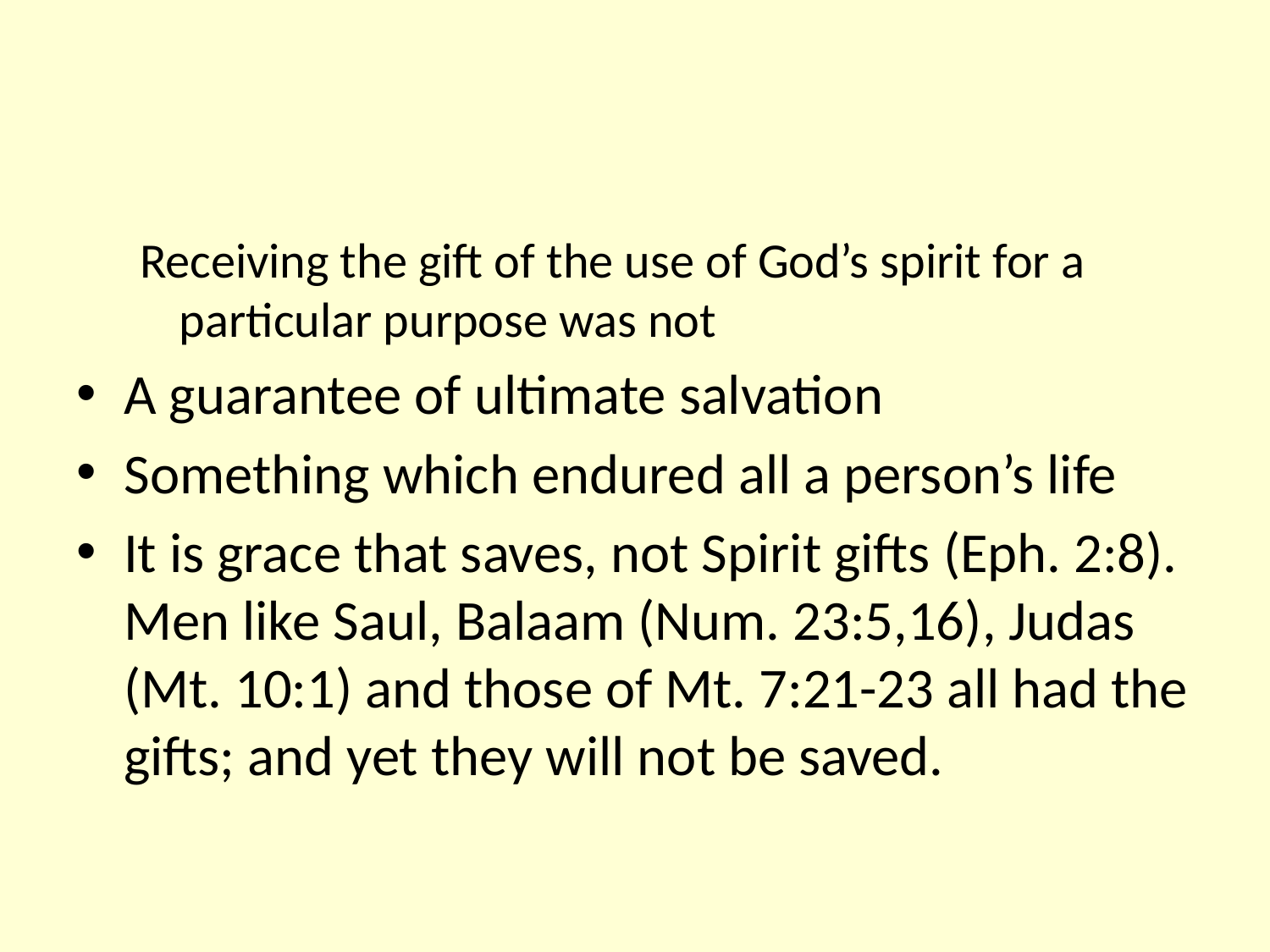

#
Receiving the gift of the use of God’s spirit for a particular purpose was not
A guarantee of ultimate salvation
Something which endured all a person’s life
It is grace that saves, not Spirit gifts (Eph. 2:8). Men like Saul, Balaam (Num. 23:5,16), Judas (Mt. 10:1) and those of Mt. 7:21-23 all had the gifts; and yet they will not be saved.